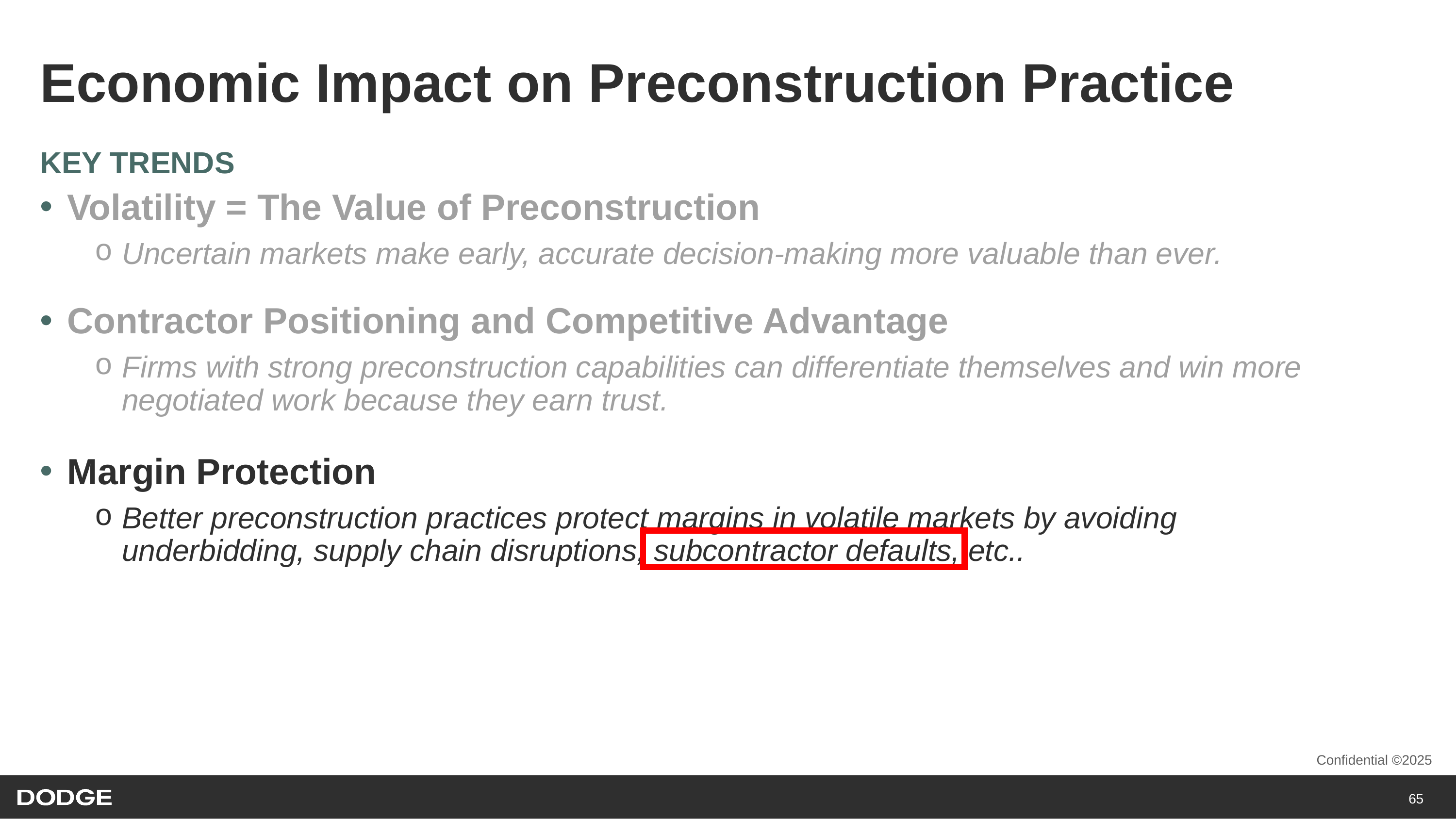

# Economic Impact on Preconstruction Practice
KEY TRENDS
Volatility = The Value of Preconstruction
Uncertain markets make early, accurate decision-making more valuable than ever.

Contractor Positioning and Competitive Advantage
Firms with strong preconstruction capabilities can differentiate themselves and win more negotiated work because they earn trust.

Margin Protection
Better preconstruction practices protect margins in volatile markets by avoiding underbidding, supply chain disruptions, subcontractor defaults, etc..

65